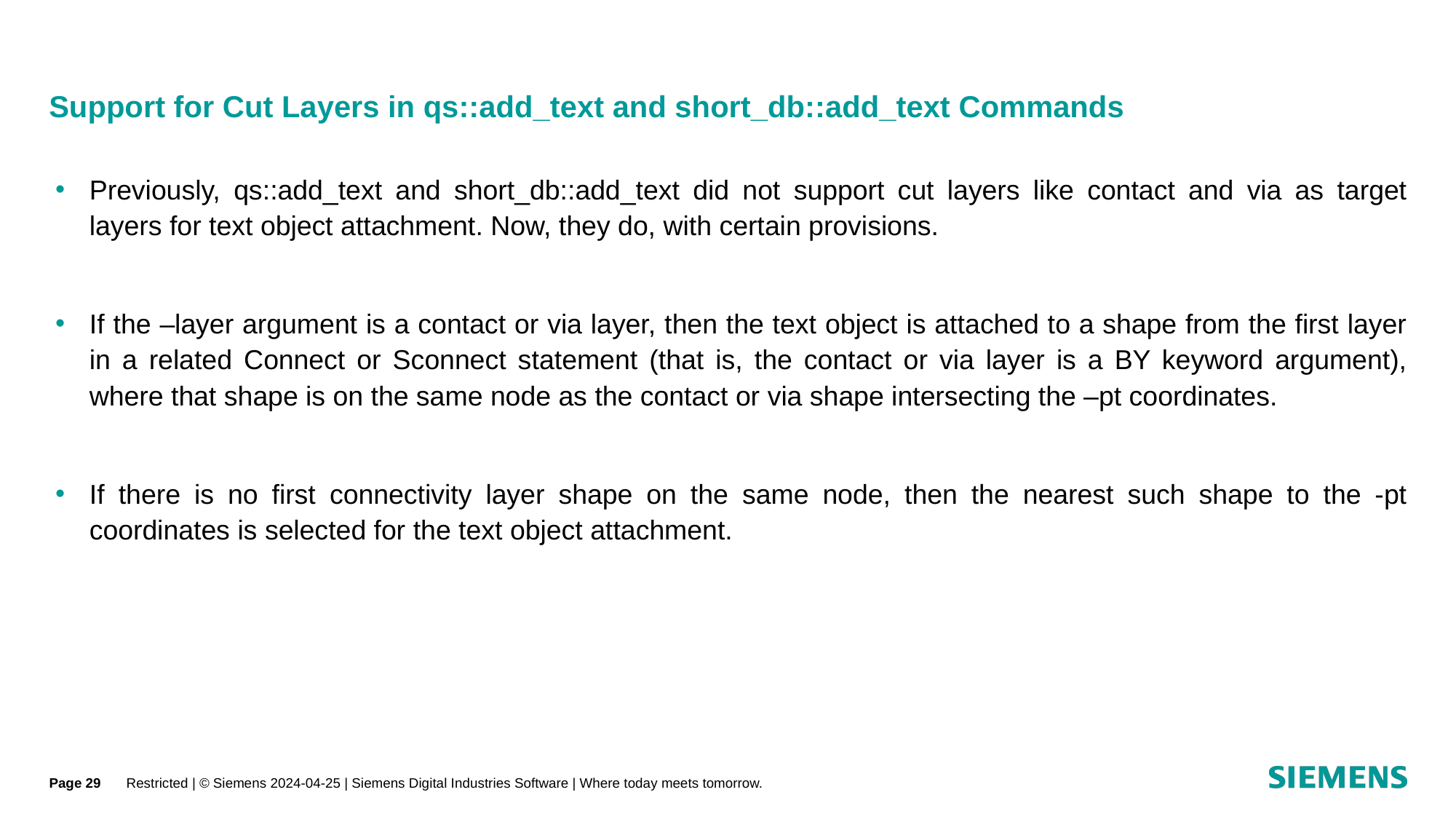

# Support for Cut Layers in qs::add_text and short_db::add_text Commands
Previously, qs::add_text and short_db::add_text did not support cut layers like contact and via as target layers for text object attachment. Now, they do, with certain provisions.

If the –layer argument is a contact or via layer, then the text object is attached to a shape from the first layer in a related Connect or Sconnect statement (that is, the contact or via layer is a BY keyword argument), where that shape is on the same node as the contact or via shape intersecting the –pt coordinates.

If there is no first connectivity layer shape on the same node, then the nearest such shape to the -pt coordinates is selected for the text object attachment.
Page 29
Restricted | © Siemens 2024-04-25 | Siemens Digital Industries Software | Where today meets tomorrow.